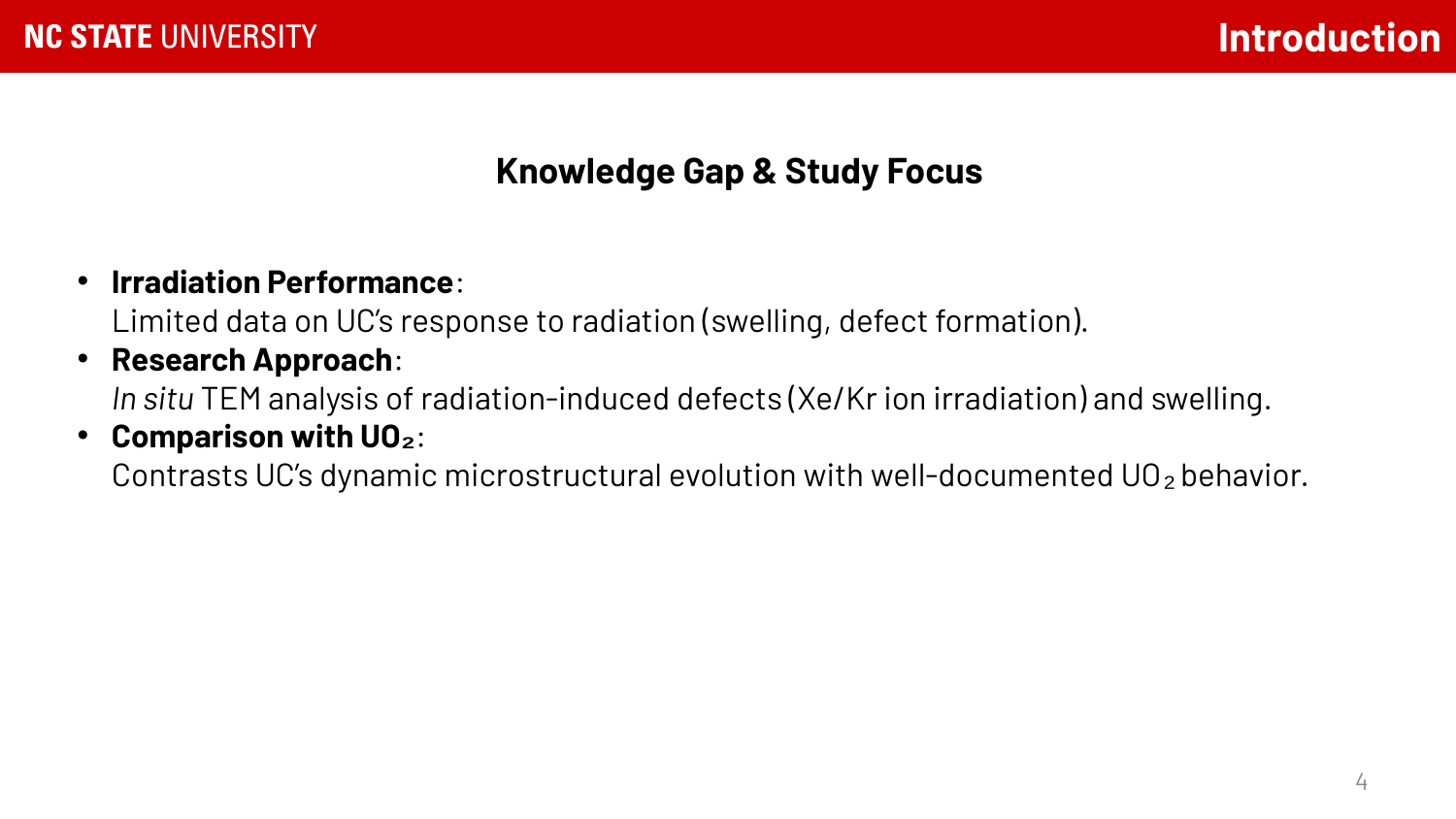

Introduction
Knowledge Gap & Study Focus
Irradiation Performance:
Limited data on UC’s response to radiation (swelling, defect formation).
Research Approach:
In situ TEM analysis of radiation-induced defects (Xe/Kr ion irradiation) and swelling.
Comparison with UO₂:
Contrasts UC’s dynamic microstructural evolution with well-documented UO₂ behavior.
4